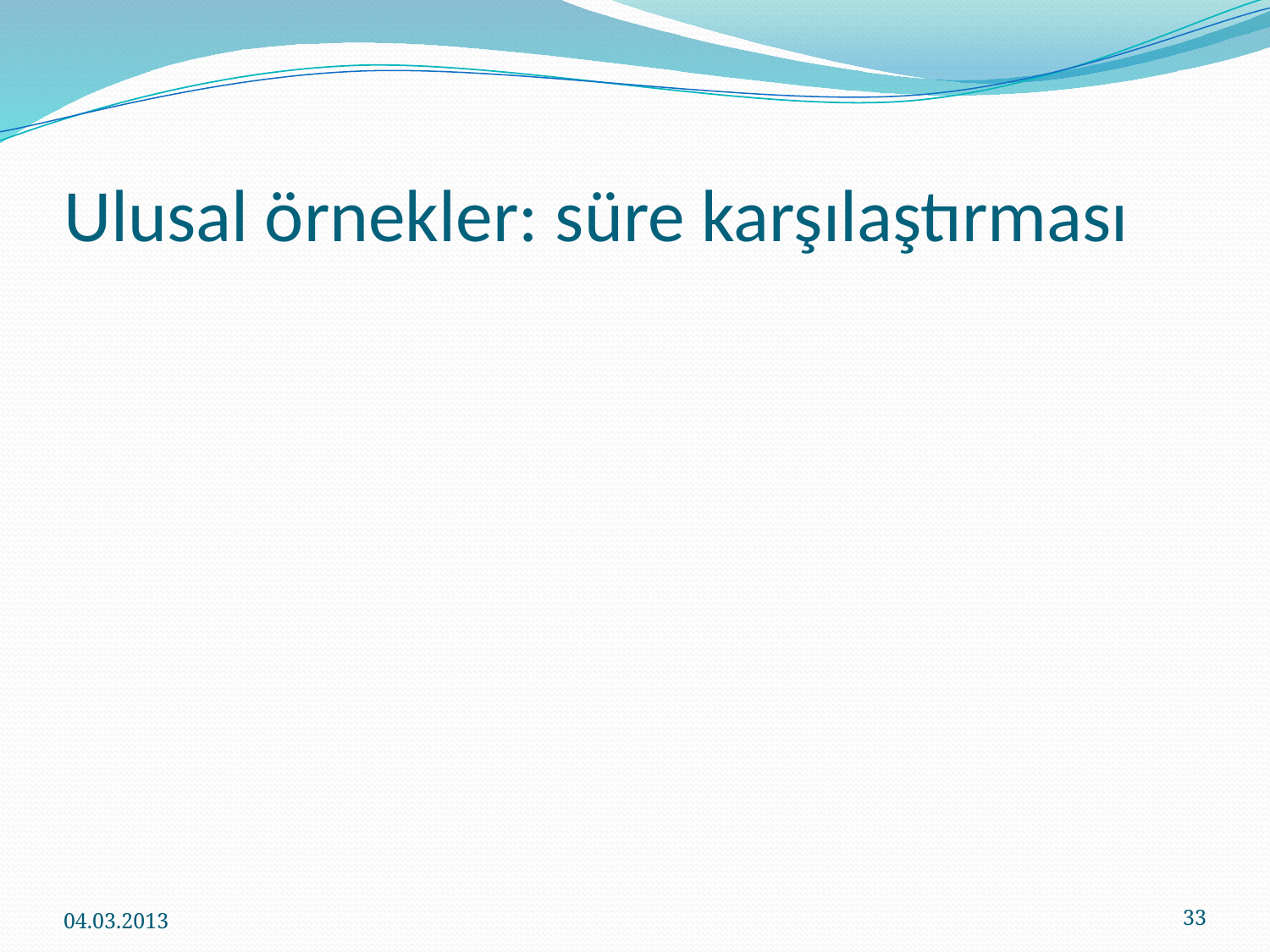

# Ulusal örnekler: süre karşılaştırması

04.03.2013
33